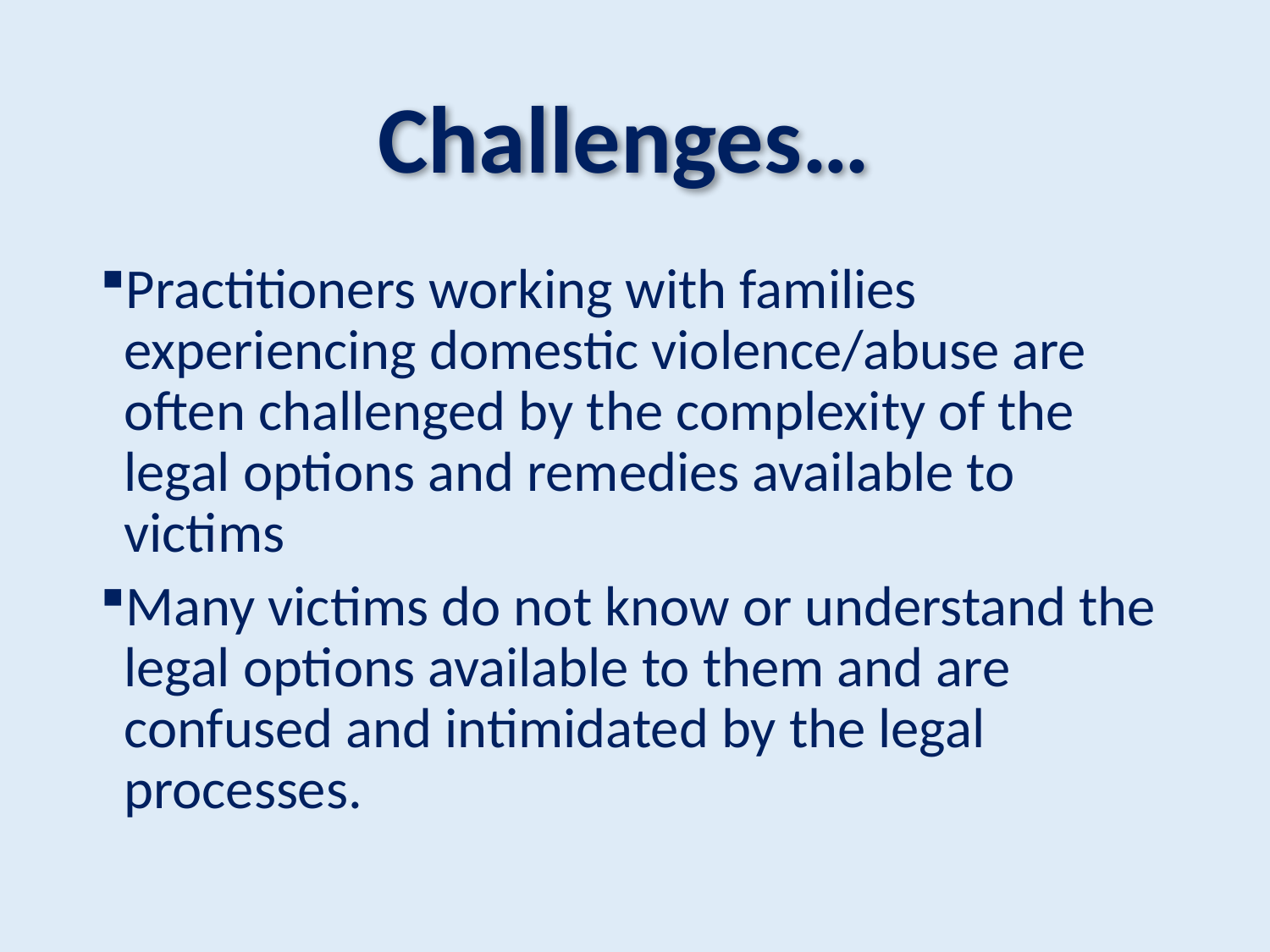

# Challenges…
Practitioners working with families experiencing domestic violence/abuse are often challenged by the complexity of the legal options and remedies available to victims
Many victims do not know or understand the legal options available to them and are confused and intimidated by the legal processes.